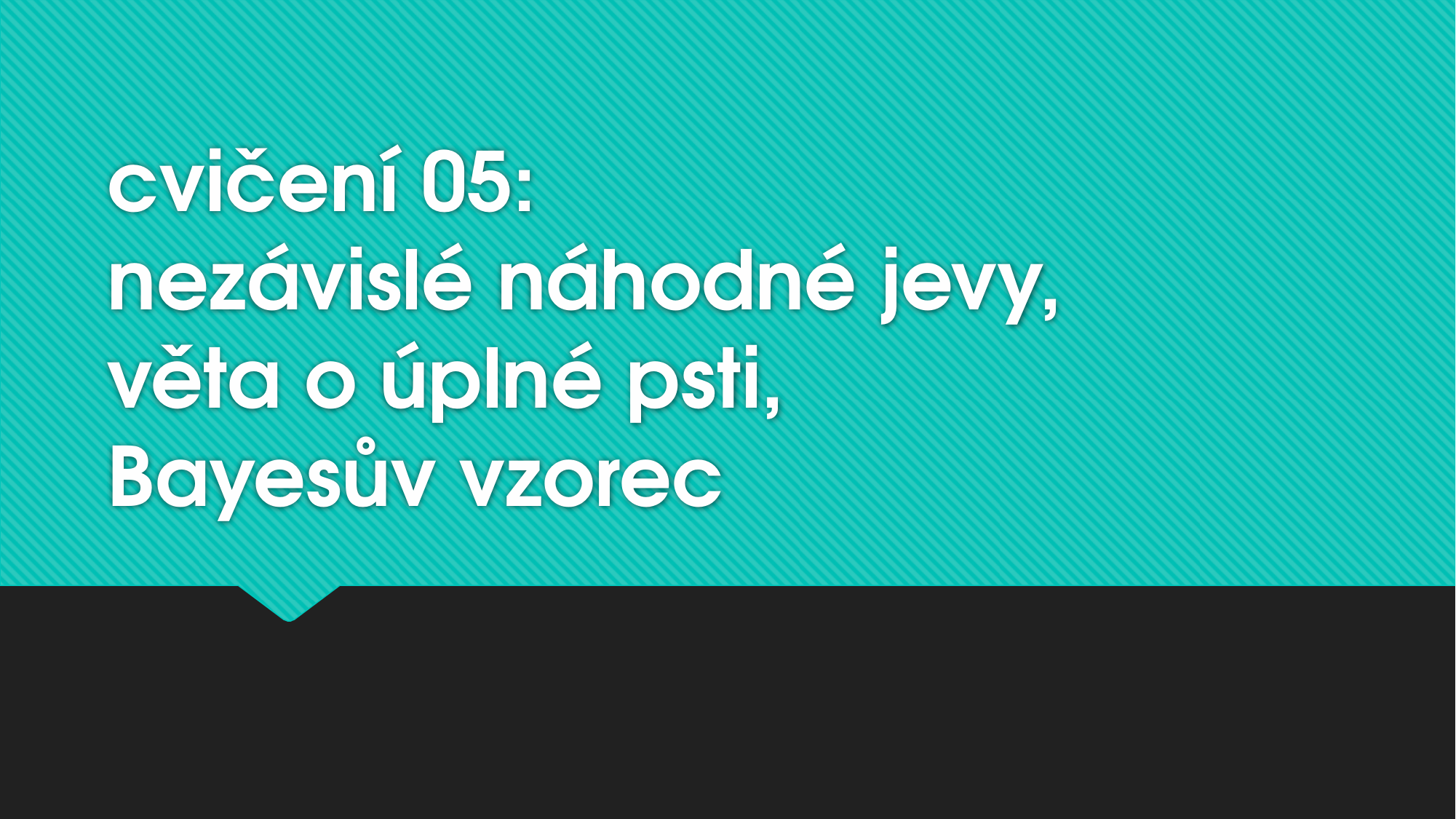

# cvičení 05: nezávislé náhodné jevy, věta o úplné psti, Bayesův vzorec